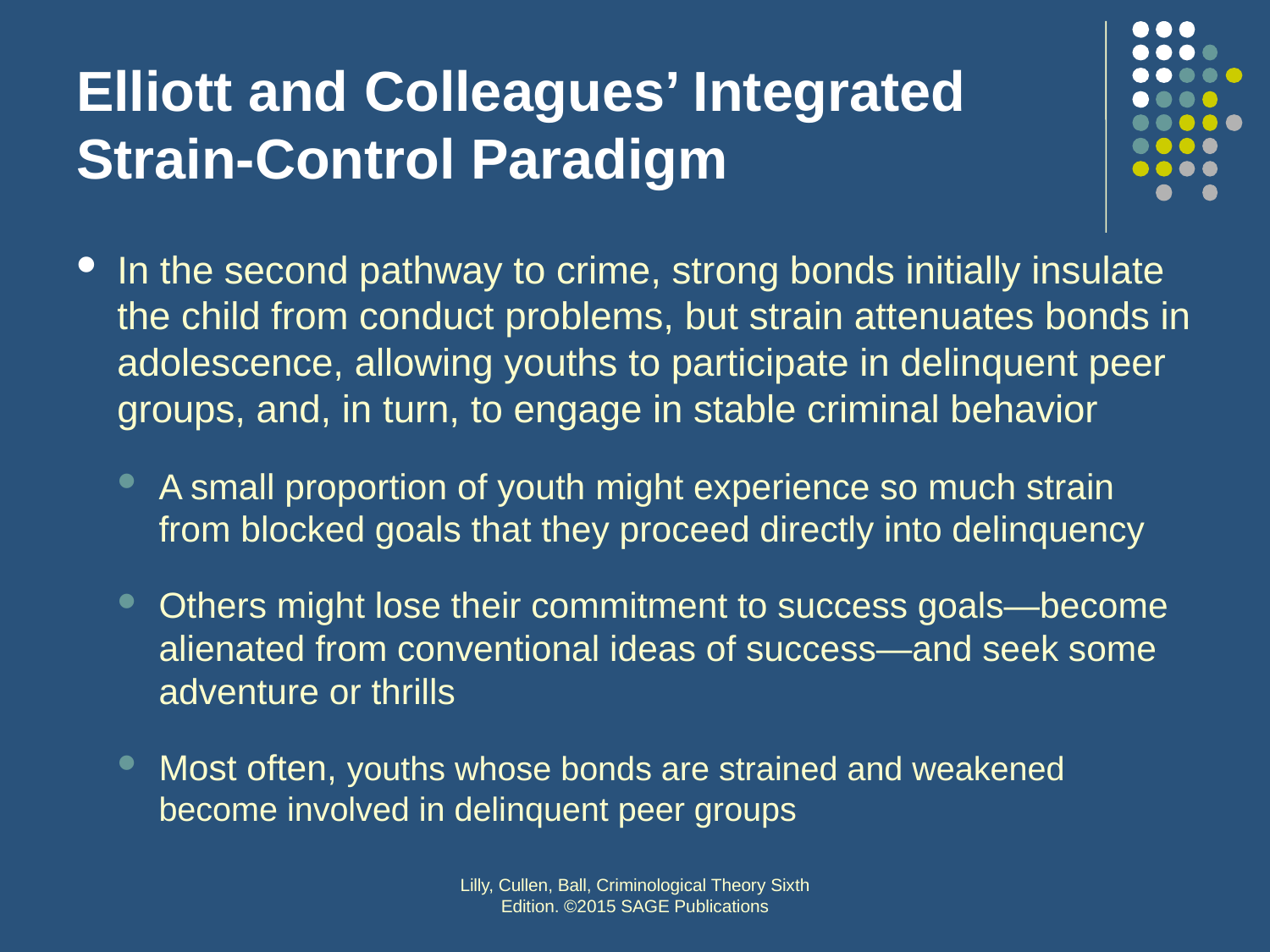

# Elliott and Colleagues’ Integrated Strain-Control Paradigm
In the second pathway to crime, strong bonds initially insulate the child from conduct problems, but strain attenuates bonds in adolescence, allowing youths to participate in delinquent peer groups, and, in turn, to engage in stable criminal behavior

A small proportion of youth might experience so much strain from blocked goals that they proceed directly into delinquency

Others might lose their commitment to success goals—become alienated from conventional ideas of success—and seek some adventure or thrills

Most often, youths whose bonds are strained and weakened become involved in delinquent peer groups
Lilly, Cullen, Ball, Criminological Theory Sixth Edition. ©2015 SAGE Publications